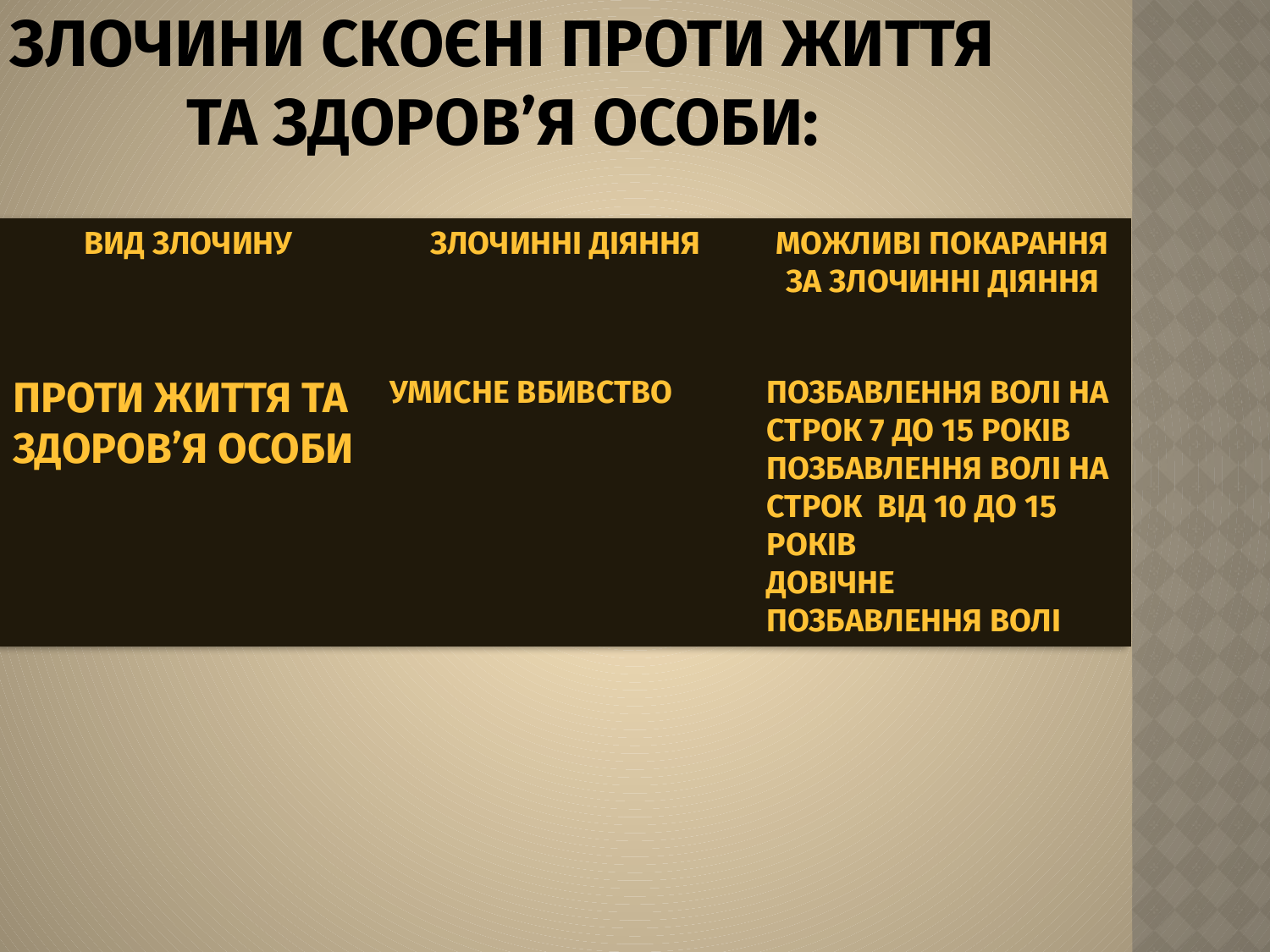

# Злочини скоєні проти життя та здоров’я особи:
| Вид злочину | Злочинні діяння | Можливі покарання за злочинні діяння |
| --- | --- | --- |
| проти життя та здоров’я особи | Умисне вбивство | Позбавлення волі на строк 7 до 15 років Позбавлення волі на строк від 10 до 15 років Довічне позбавлення волі |